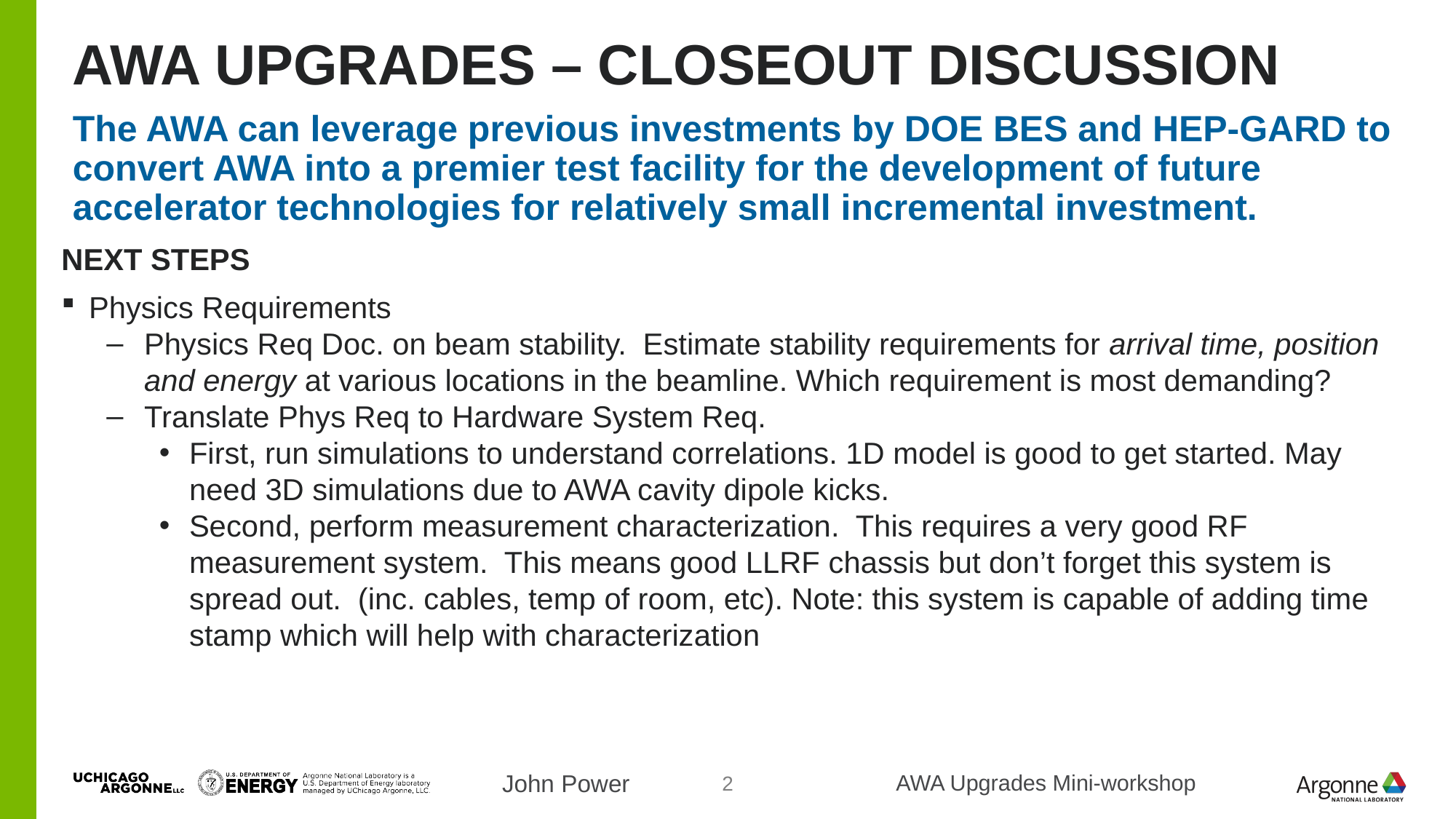

# Awa Upgrades – closeout discussion
The AWA can leverage previous investments by DOE BES and HEP-GARD to convert AWA into a premier test facility for the development of future accelerator technologies for relatively small incremental investment.
NEXT STEPS
Physics Requirements
Physics Req Doc. on beam stability.  Estimate stability requirements for arrival time, position and energy at various locations in the beamline. Which requirement is most demanding?
Translate Phys Req to Hardware System Req.
First, run simulations to understand correlations. 1D model is good to get started. May need 3D simulations due to AWA cavity dipole kicks.
Second, perform measurement characterization.  This requires a very good RF measurement system.  This means good LLRF chassis but don’t forget this system is spread out.  (inc. cables, temp of room, etc). Note: this system is capable of adding time stamp which will help with characterization
2